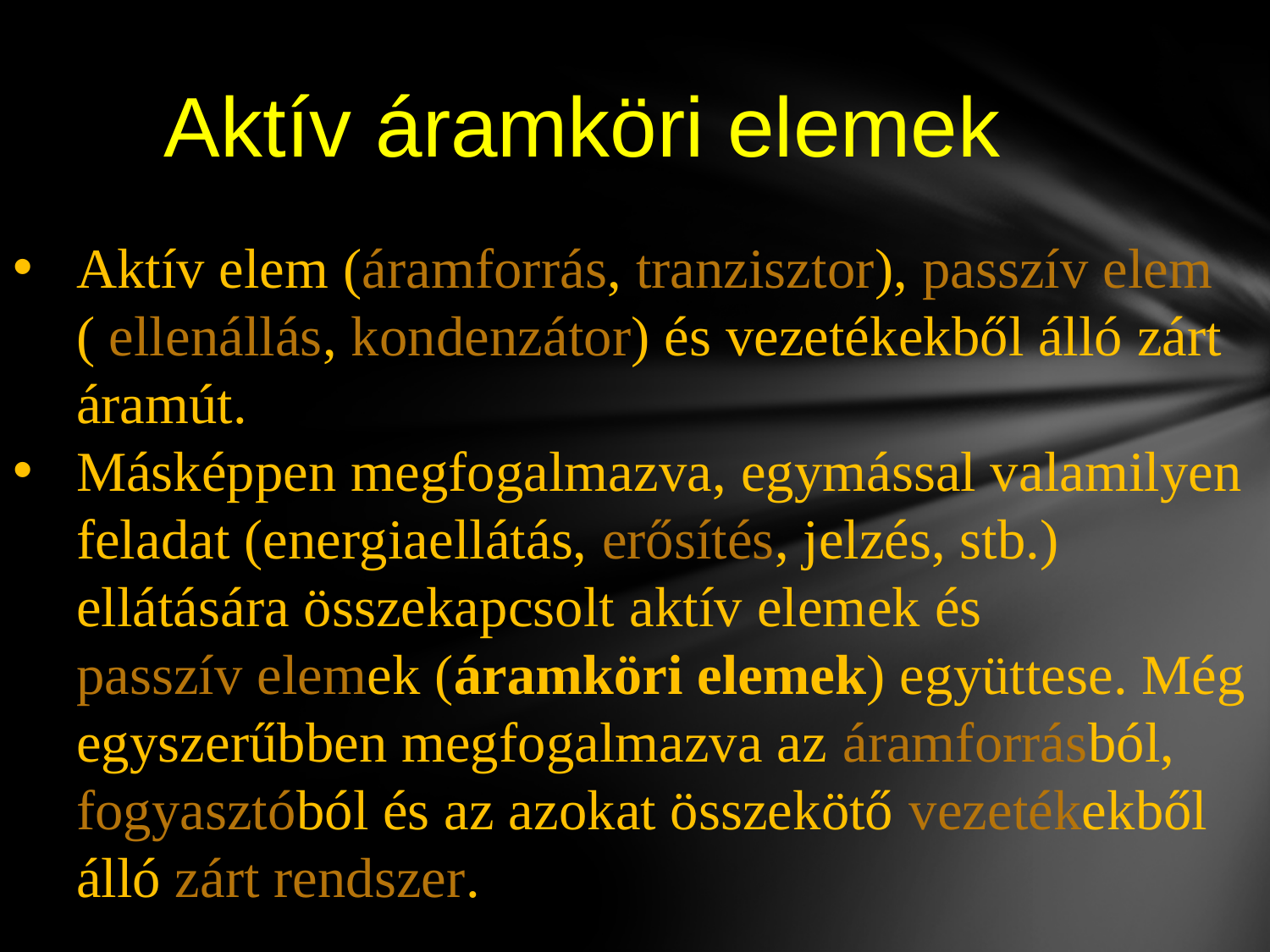

# Aktív áramköri elemek
Aktív elem (áramforrás, tranzisztor), passzív elem ( ellenállás, kondenzátor) és vezetékekből álló zárt áramút.
Másképpen megfogalmazva, egymással valamilyen feladat (energiaellátás, erősítés, jelzés, stb.) ellátására összekapcsolt aktív elemek és passzív elemek (áramköri elemek) együttese. Még egyszerűbben megfogalmazva az áramforrásból, fogyasztóból és az azokat összekötő vezetékekből álló zárt rendszer.